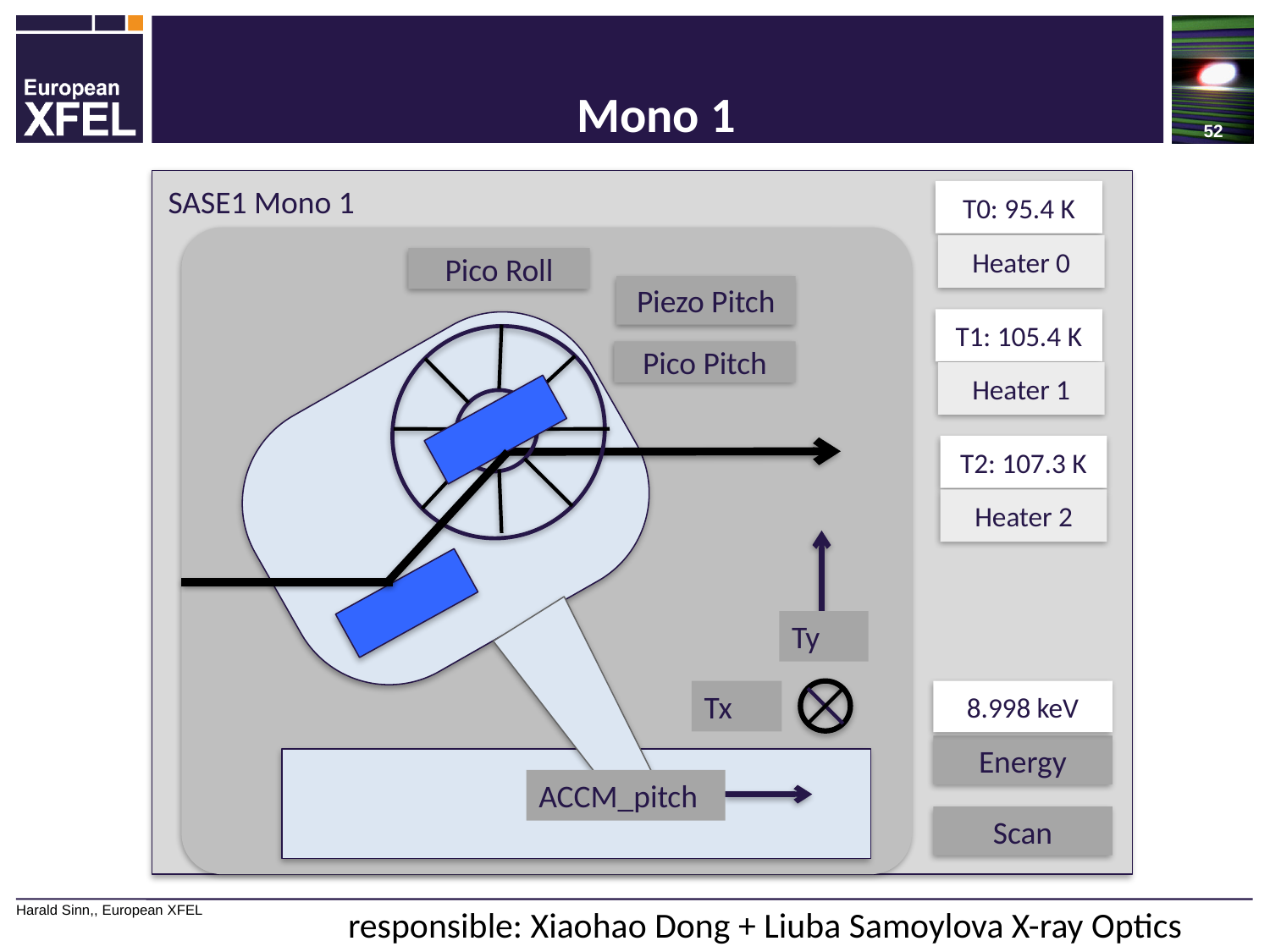

# Mono 1

SASE1 Mono 1
T0: 95.4 K

Heater 0
Pico Roll
Piezo Pitch
T1: 105.4 K

Pico Pitch

Heater 1

T2: 107.3 K
Heater 2
Ty

Tx

8.998 keV
Energy
Scan

ACCM_pitch
responsible: Xiaohao Dong + Liuba Samoylova X-ray Optics